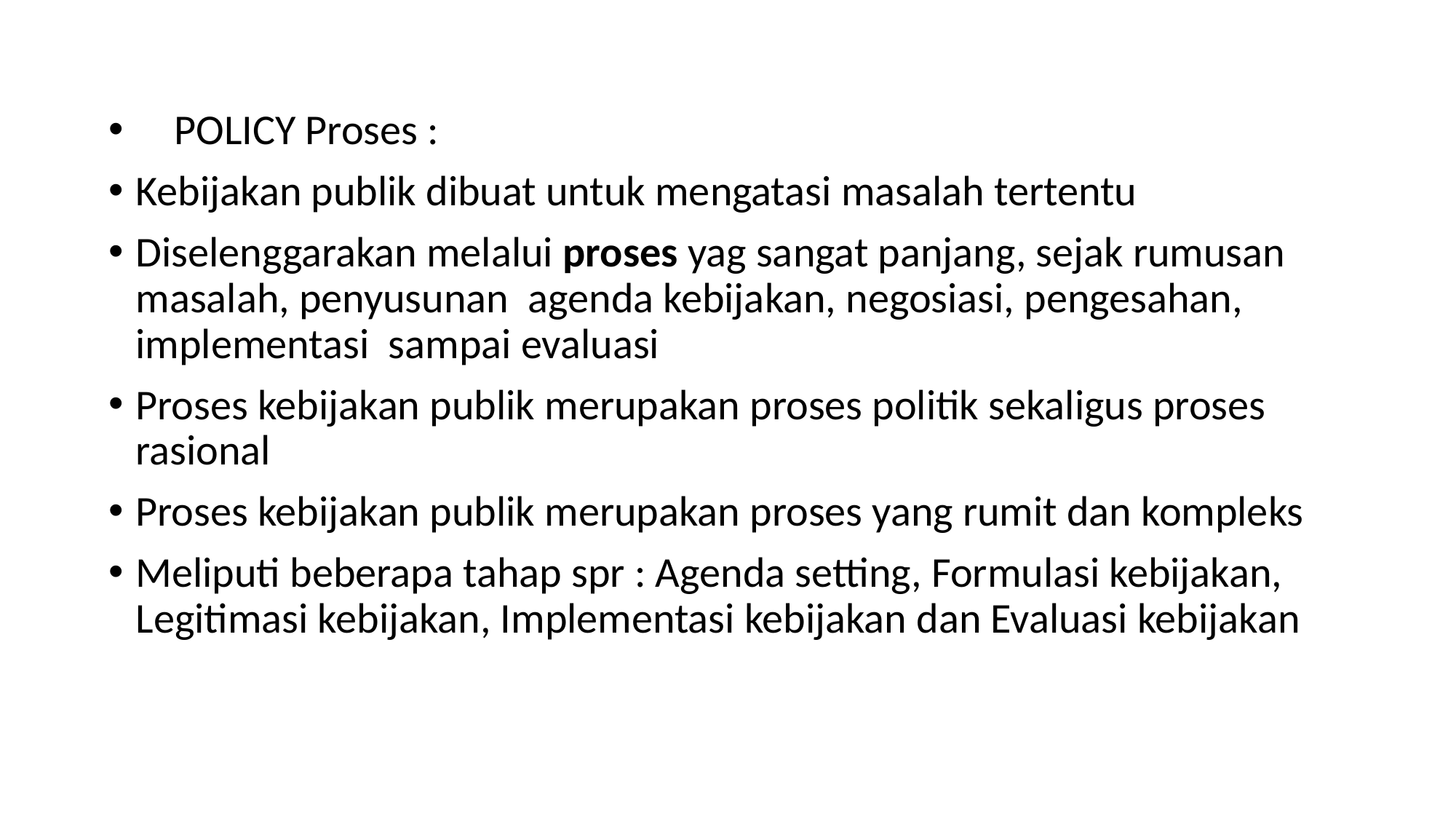

POLICY Proses :
Kebijakan publik dibuat untuk mengatasi masalah tertentu
Diselenggarakan melalui proses yag sangat panjang, sejak rumusan masalah, penyusunan  agenda kebijakan, negosiasi, pengesahan, implementasi  sampai evaluasi
Proses kebijakan publik merupakan proses politik sekaligus proses rasional
Proses kebijakan publik merupakan proses yang rumit dan kompleks
Meliputi beberapa tahap spr : Agenda setting, Formulasi kebijakan, Legitimasi kebijakan, Implementasi kebijakan dan Evaluasi kebijakan